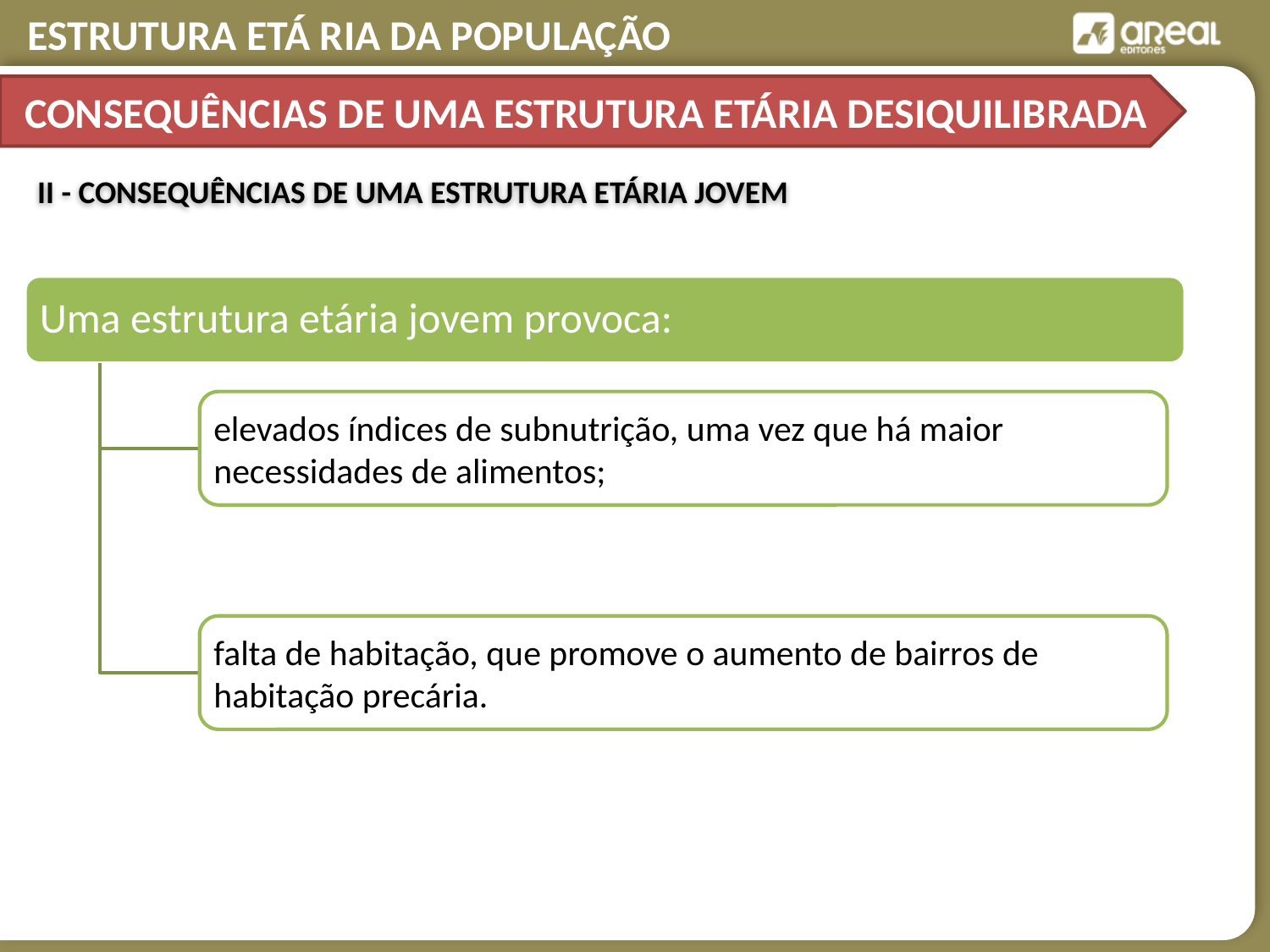

CONSEQUÊNCIAS DE UMA ESTRUTURA ETÁRIA DESIQUILIBRADA
II - CONSEQUÊNCIAS DE UMA ESTRUTURA ETÁRIA JOVEM
Uma estrutura etária jovem provoca:

elevados índices de subnutrição, uma vez que há maior necessidades de alimentos;

falta de habitação, que promove o aumento de bairros de habitação precária.